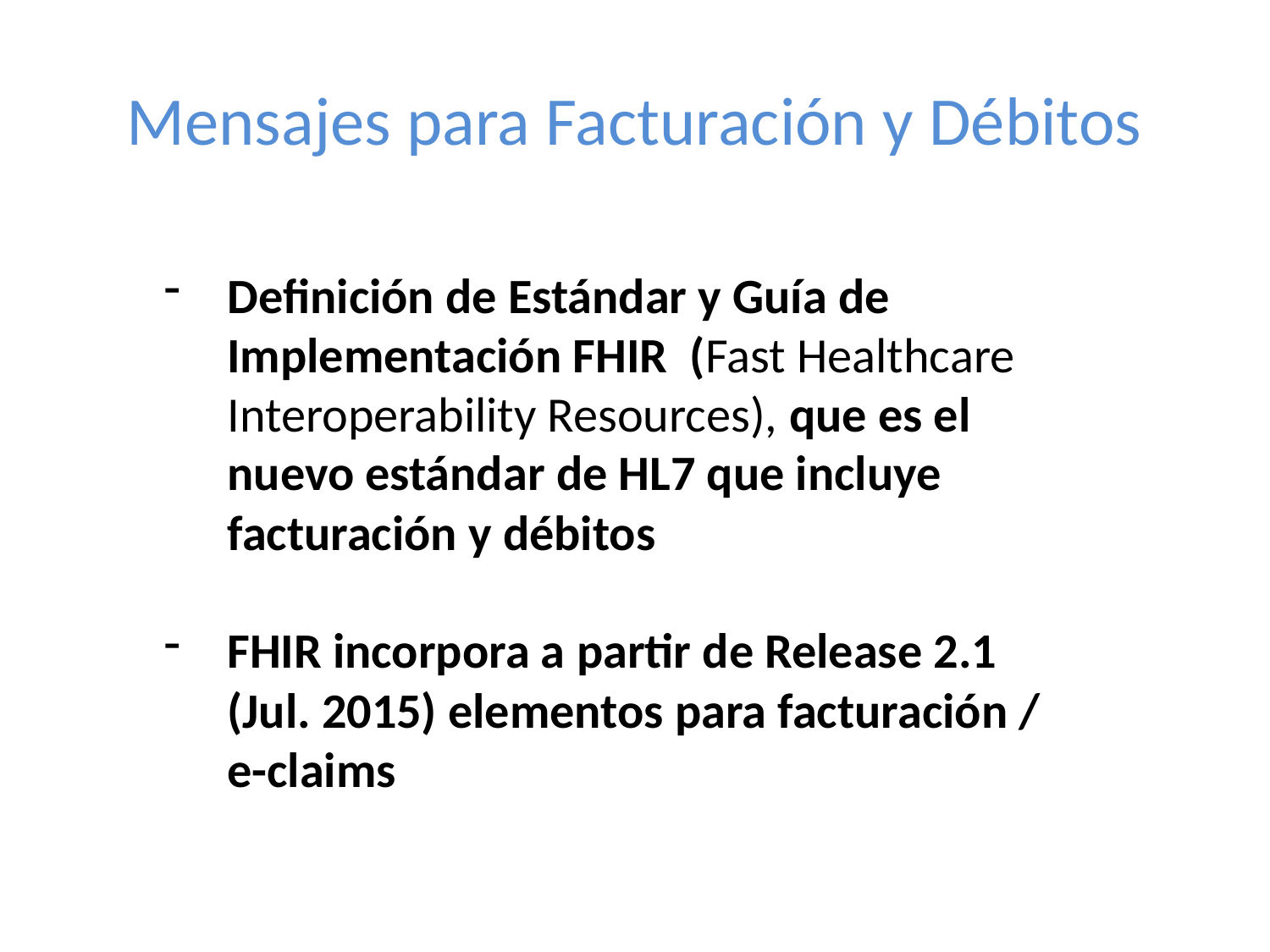

Antecedentes
Mensajes para Facturación y Débitos
Prestadores Habituales
Hospital Alemán
Hospital Italiano de Buenos Aires
Laboratorio Stamboulian
Centro de Diagnóstico Rossi

Pediatra de Cabecera
Traumatólogo
Urólogo
Endocrinólogo
Kinesiólogo
Oftalmólogo
Otrosólogos
Definición de Estándar y Guía de Implementación FHIR  (Fast Healthcare Interoperability Resources), que es el nuevo estándar de HL7 que incluye facturación y débitos

FHIR incorpora a partir de Release 2.1 (Jul. 2015) elementos para facturación / e-claims

# EJEMPLO PARA UN PEQUEÑO AFILIADO A UNA PRESTIGIOSa PREPAGA (Sí,esa)